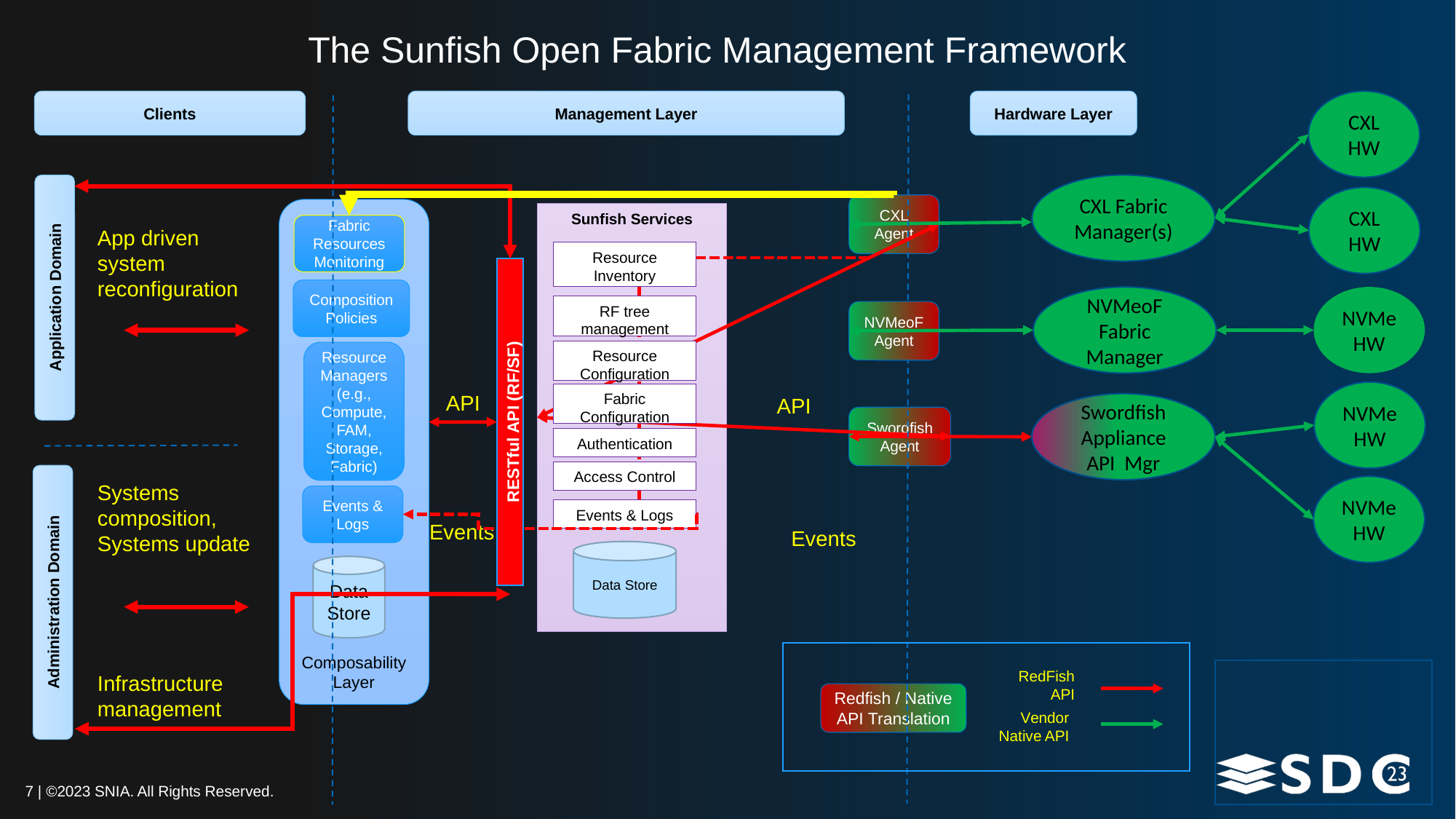

# The Sunfish Open Fabric Management Framework
Clients
Management Layer
Hardware Layer
CXL HW

CXL Fabric Manager(s)
CXL HW
CXL
Agent
Composability Layer
Sunfish Services
Fabric Resources
Monitoring
App driven system reconfiguration
Resource Inventory
Application Domain
Composition
Policies
NVMe
HW
NVMeoF Fabric Manager
RF tree management
NVMeoF Agent
Resource Configuration
Resource Managers
(e.g., Compute, FAM, Storage, Fabric)
NVMe
HW
Fabric Configuration
API
API
Swordfish Appliance
API  Mgr
Swordfish Agent
RESTful API (RF/SF)

Authentication

Access Control
Systems composition,
Systems update
NVMe
HW
Events & Logs
Events & Logs
Events
Events
Data Store
Data Store
Administration Domain

RedFish
API
Infrastructure management
Redfish / Native
API Translation
Vendor Native API